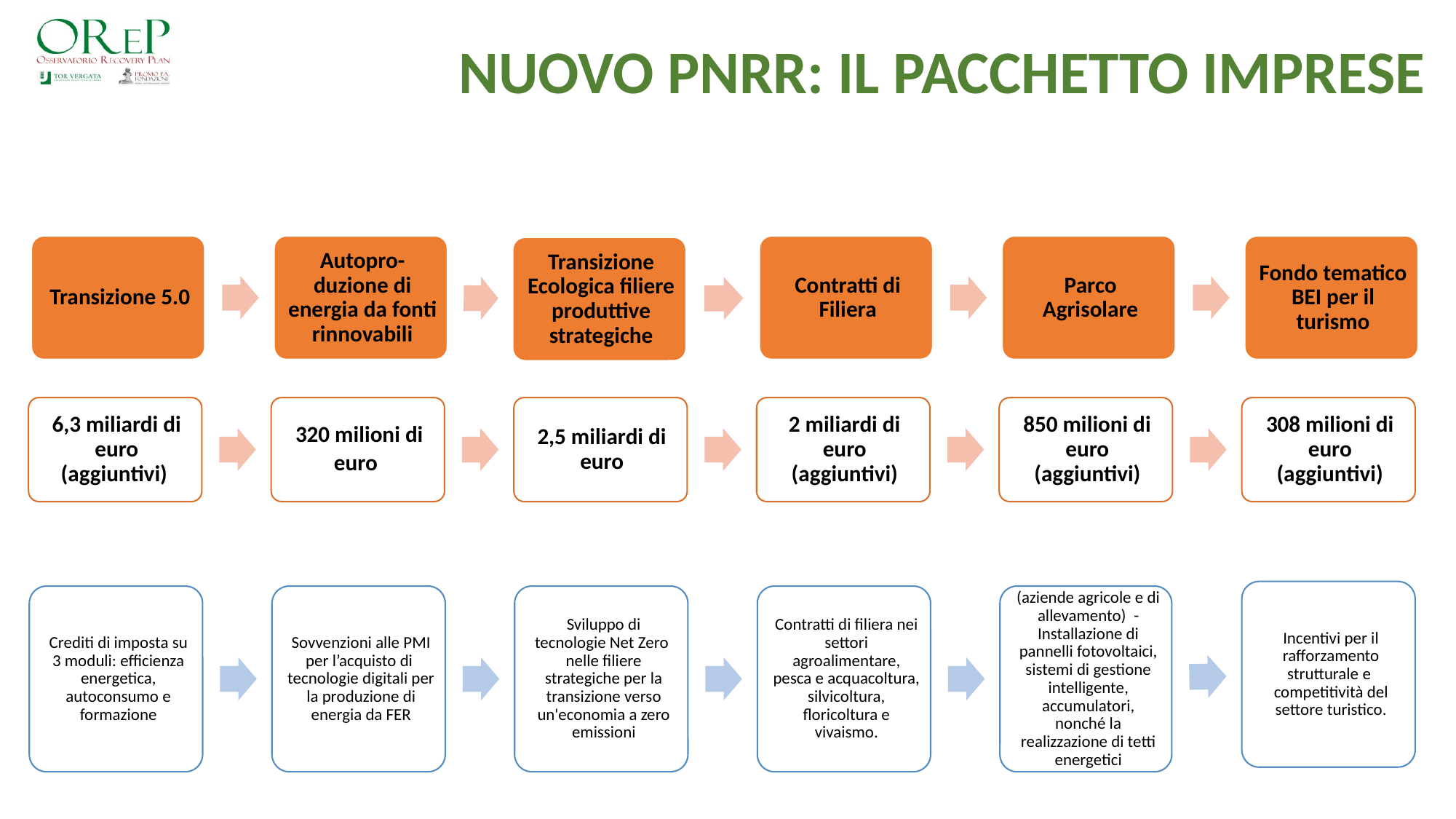

# NUOVO PNRR: IL PACCHETTO IMPRESE
Transizione 5.0

Autopro-duzione di energia da fonti rinnovabili

Transizione Ecologica filiere produttive strategiche

Contratti di Filiera

Parco Agrisolare

Fondo tematico BEI per il turismo
6,3 miliardi di euro (aggiuntivi)

320 milioni di euro

2,5 miliardi di euro

2 miliardi di euro (aggiuntivi)

850 milioni di euro (aggiuntivi)

308 milioni di euro (aggiuntivi)
Crediti di imposta su 3 moduli: efficienza energetica, autoconsumo e formazione

Sovvenzioni alle PMI per l’acquisto di  tecnologie digitali per la produzione di energia da FER

Sviluppo di tecnologie Net Zero  nelle filiere strategiche per la transizione verso un'economia a zero emissioni

Contratti di filiera nei settori agroalimentare, pesca e acquacoltura, silvicoltura, floricoltura e vivaismo.

(aziende agricole e di allevamento)  -Installazione di pannelli fotovoltaici, sistemi di gestione intelligente, accumulatori, nonché la realizzazione di tetti energetici

Incentivi per il rafforzamento strutturale e  competitività del settore turistico.
8